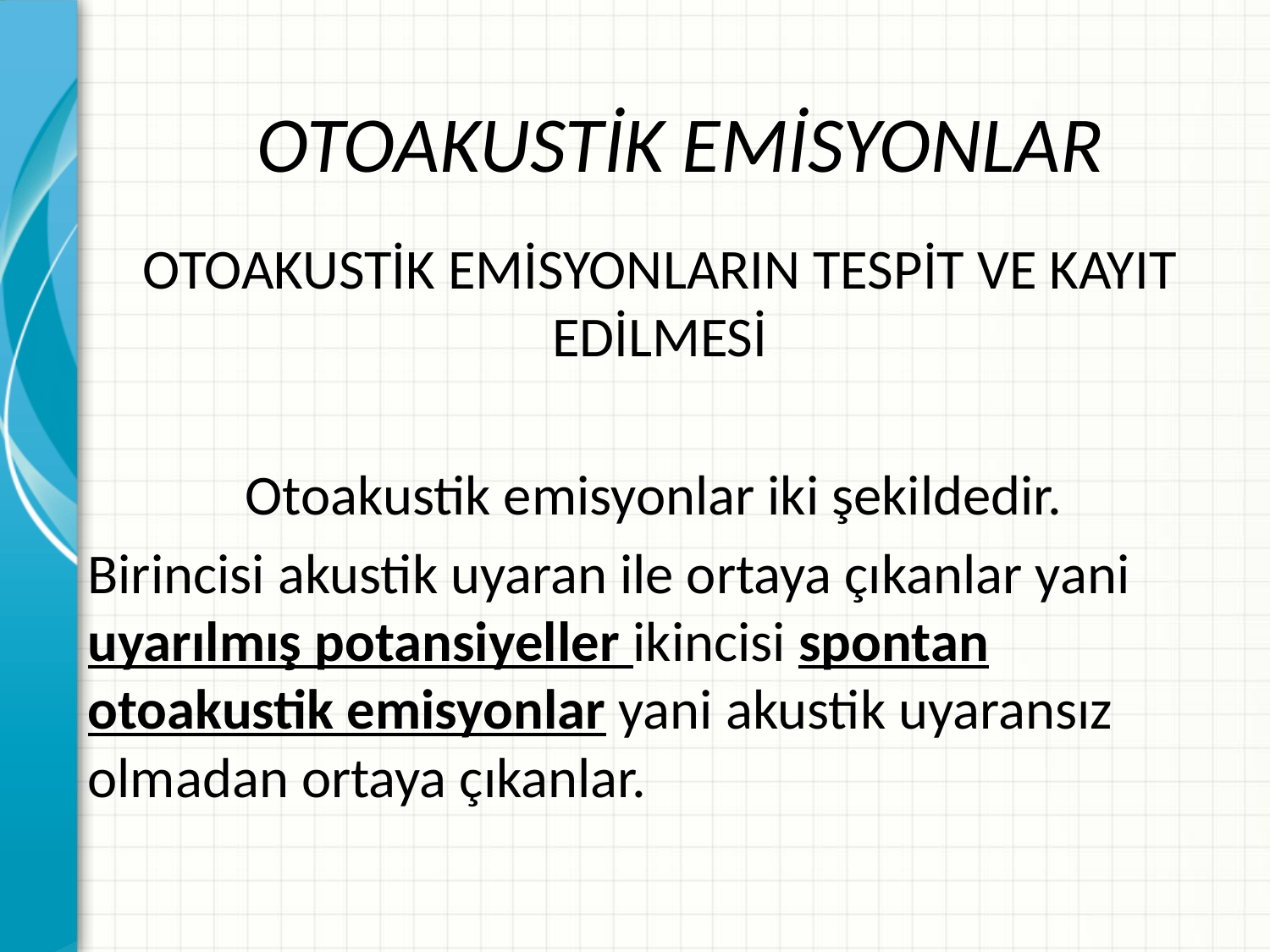

# OTOAKUSTİK EMİSYONLAR
OTOAKUSTİK EMİSYONLARIN TESPİT VE KAYIT EDİLMESİ

Otoakustik emisyonlar iki şekildedir.
Birincisi akustik uyaran ile ortaya çıkanlar yani uyarılmış potansiyeller ikincisi spontan otoakustik emisyonlar yani akustik uyaransız olmadan ortaya çıkanlar.